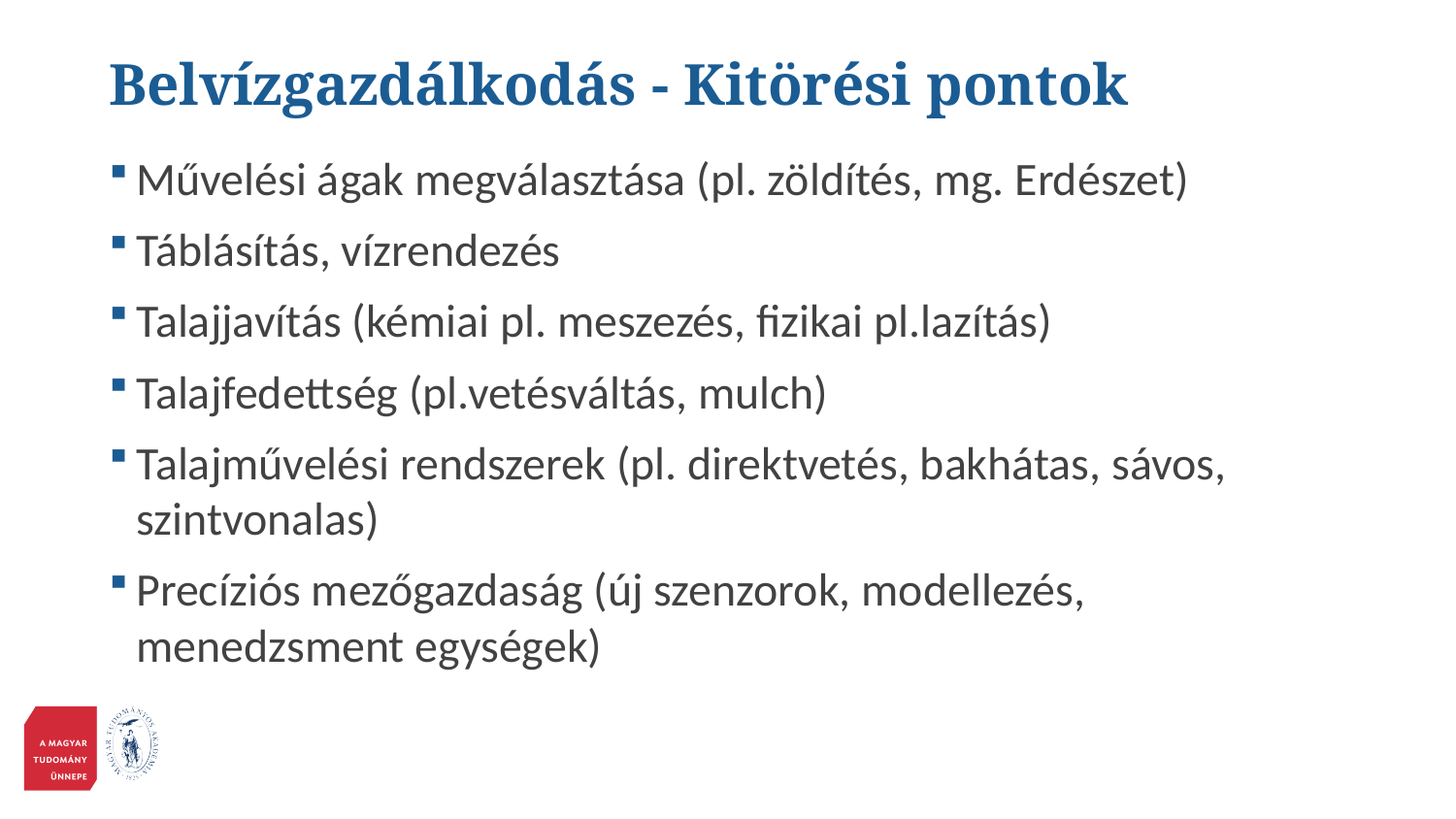

# Belvízgazdálkodás - Kitörési pontok
Művelési ágak megválasztása (pl. zöldítés, mg. Erdészet)
Táblásítás, vízrendezés
Talajjavítás (kémiai pl. meszezés, fizikai pl.lazítás)
Talajfedettség (pl.vetésváltás, mulch)
Talajművelési rendszerek (pl. direktvetés, bakhátas, sávos, szintvonalas)
Precíziós mezőgazdaság (új szenzorok, modellezés, menedzsment egységek)